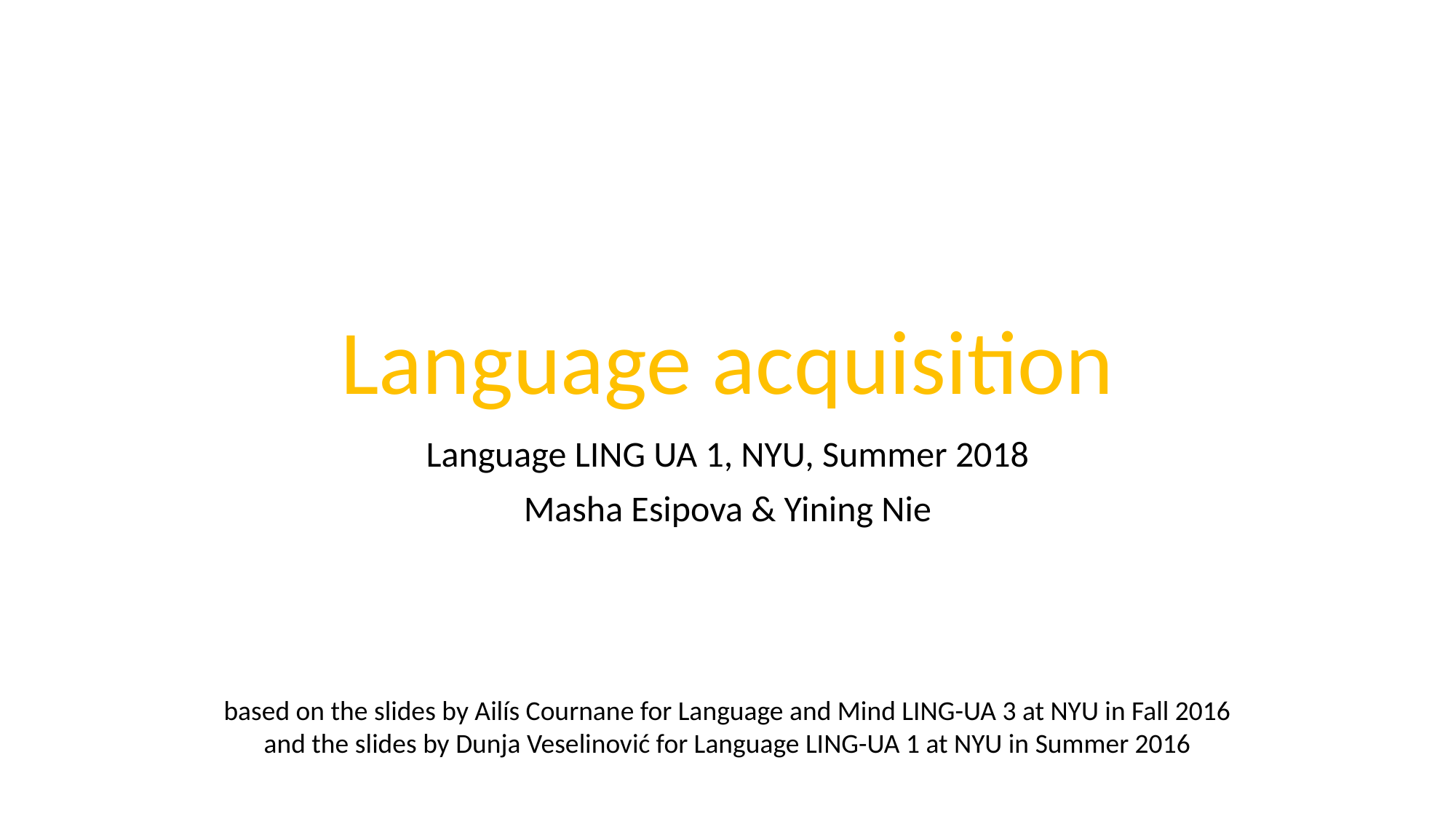

# Language acquisition
Language LING UA 1, NYU, Summer 2018
Masha Esipova & Yining Nie
based on the slides by Ailís Cournane for Language and Mind LING-UA 3 at NYU in Fall 2016
and the slides by Dunja Veselinović for Language LING-UA 1 at NYU in Summer 2016